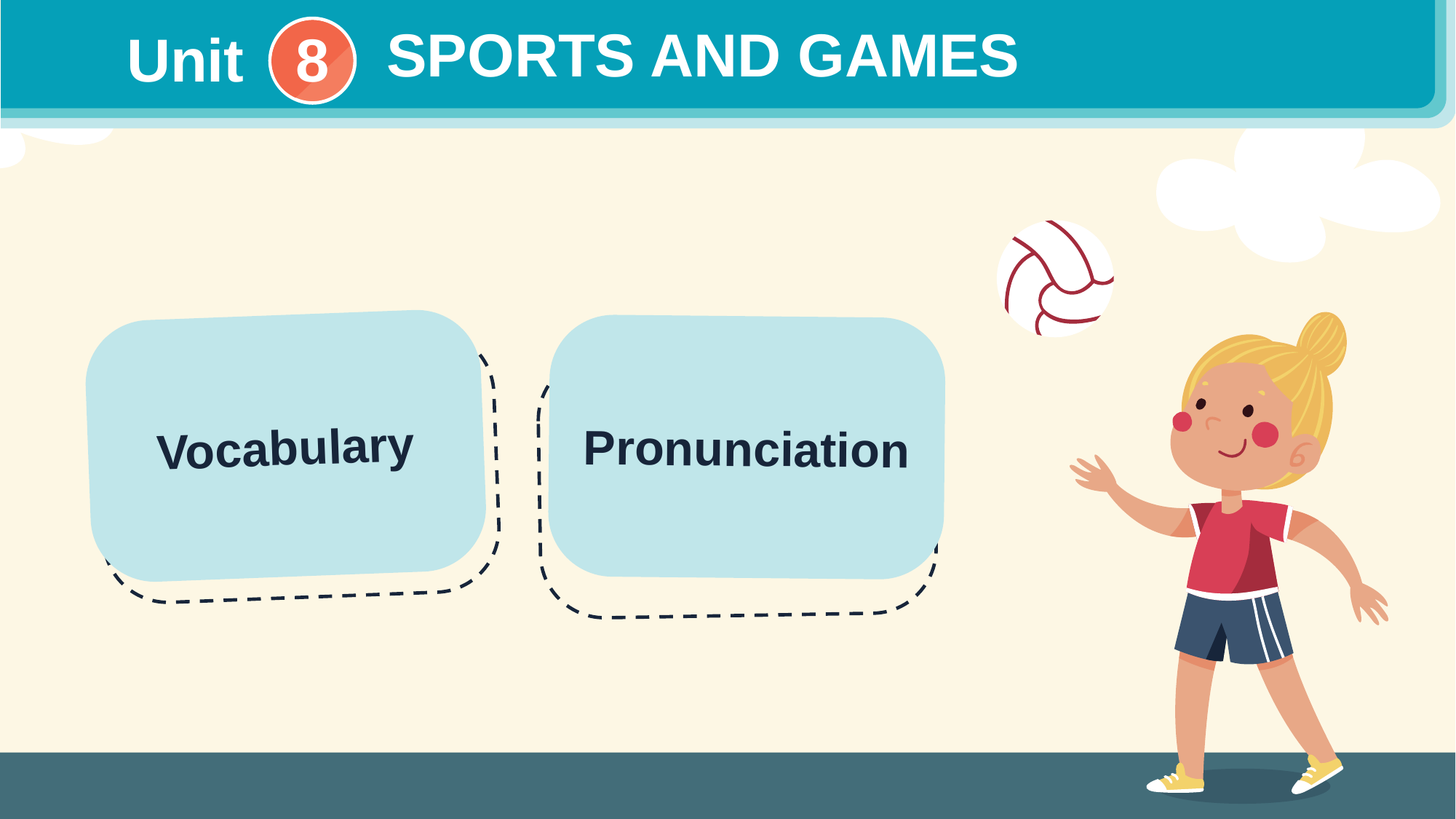

SPORTS AND GAMES
Unit
8

Pronunciation

Vocabulary

1